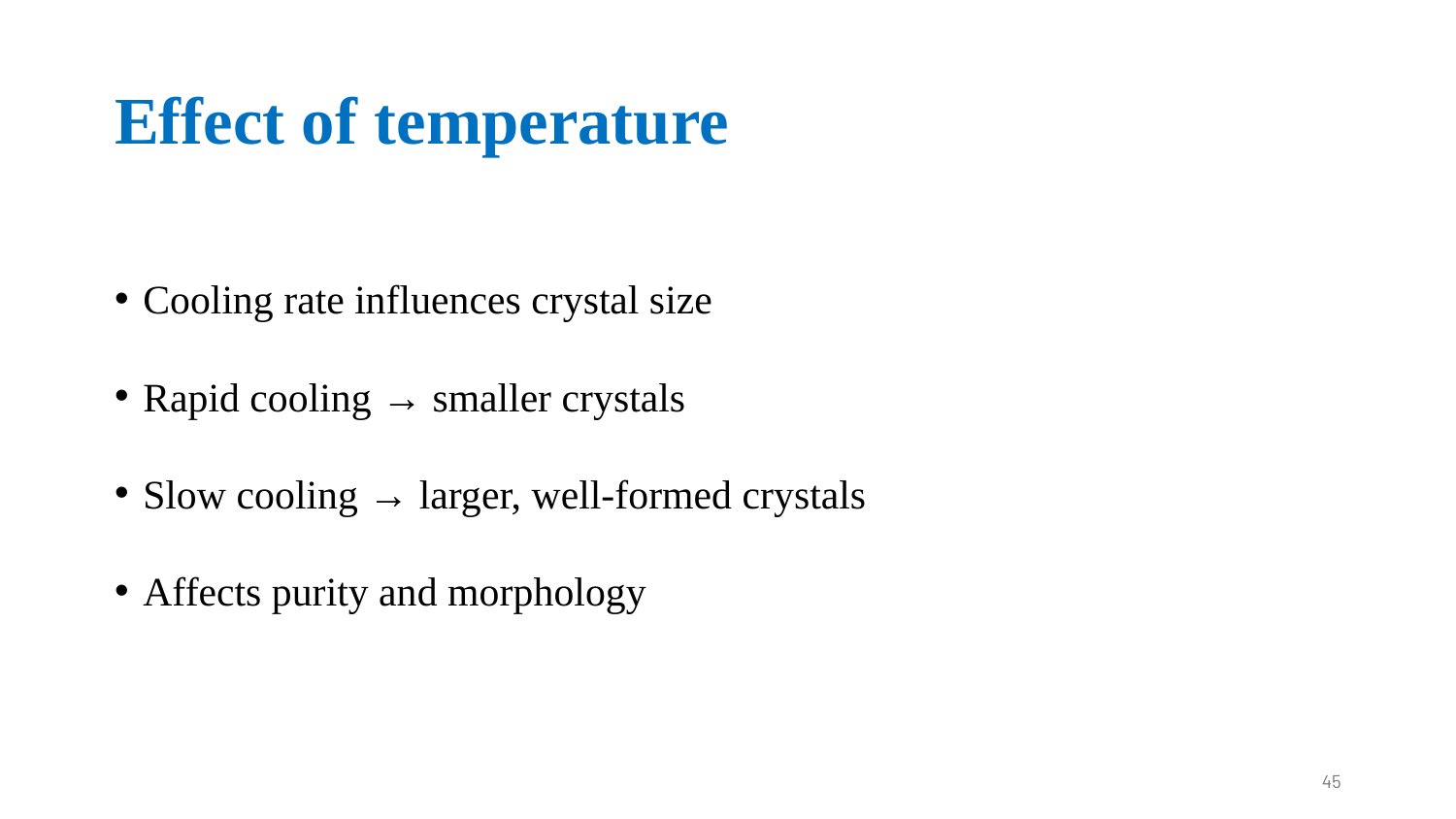

# Effect of temperature
Cooling rate influences crystal size
Rapid cooling → smaller crystals
Slow cooling → larger, well-formed crystals
Affects purity and morphology
45